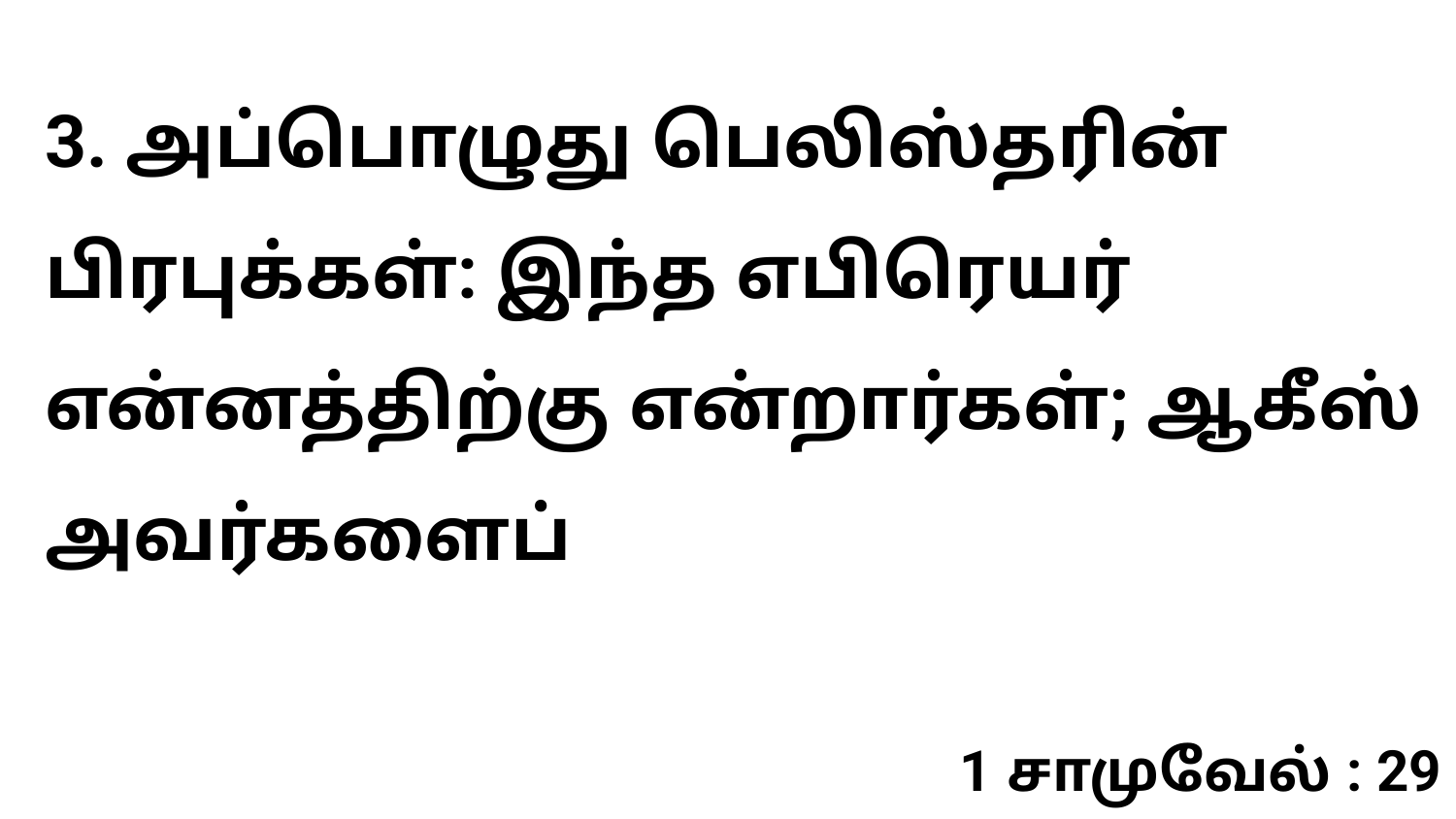

3. அப்பொழுது பெலிஸ்தரின் பிரபுக்கள்: இந்த எபிரெயர் என்னத்திற்கு என்றார்கள்; ஆகீஸ் அவர்களைப்
1 சாமுவேல் : 29